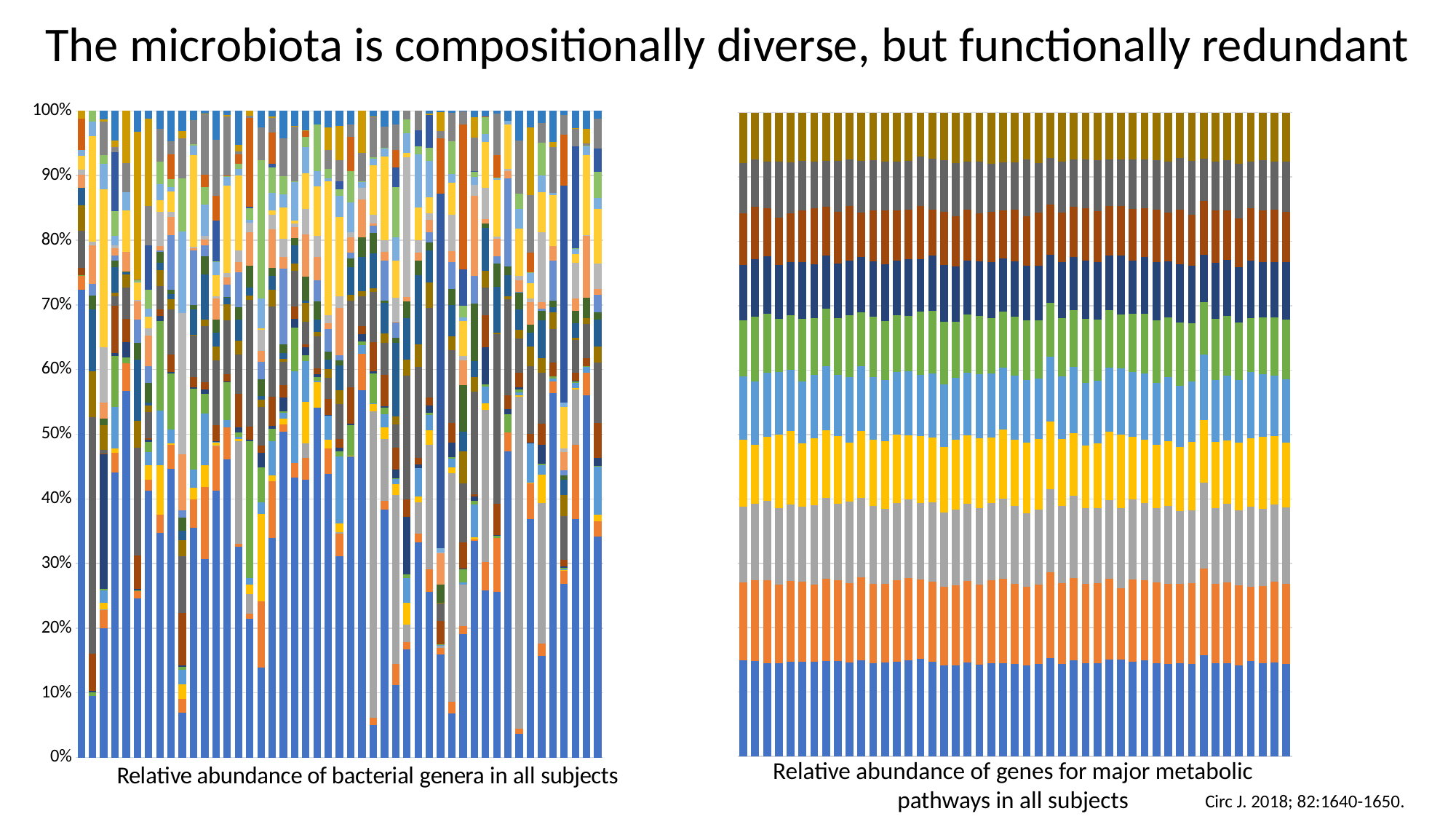

The microbiota is compositionally diverse, but functionally redundant

### Chart

| Category | Purine metabolism |  Peptidases | Pyrimidine metabolism | Amino sugar and nucleotide sugar metabolism | Amino acid related enzymes | Methane metabolism | Arginine and proline metabolism | Oxidative phosphorylation |  Starch and sucrose metabolism | Alanine, aspartate and glutamate metabolism |
|---|---|---|---|---|---|---|---|---|---|---|
| p | 0.023011804 | 0.018672508 | 0.018118705 | 0.01615982 | 0.015139399 | 0.013370315 | 0.013327537 | 0.012354095 | 0.012058848 | 0.012110713 |
| p | 0.021920613 | 0.018481081 | 0.017414117 | 0.01357798 | 0.014521855 | 0.014715696 | 0.013221546 | 0.011950244 | 0.010903271 | 0.010696357 |
| p | 0.02127731 | 0.019003584 | 0.01814915 | 0.014642445 | 0.014823863 | 0.013492279 | 0.013154785 | 0.010859664 | 0.010717719 | 0.011222264 |
| p | 0.021862444 | 0.018397573 | 0.017865385 | 0.01709358 | 0.014774332 | 0.012377276 | 0.012692443 | 0.010928471 | 0.013135327 | 0.01150595 |
| p | 0.022540268 | 0.019233275 | 0.018248016 | 0.017467904 | 0.014581988 | 0.012884788 | 0.012712722 | 0.011623462 | 0.012065042 | 0.011909253 |
| p | 0.021955529 | 0.018645876 | 0.017571108 | 0.014629857 | 0.014469007 | 0.01458017 | 0.013287404 | 0.011991207 | 0.011437036 | 0.011289317 |
| p | 0.022469586 | 0.01823398 | 0.018798702 | 0.015839714 | 0.015089288 | 0.013491494 | 0.012793963 | 0.013263645 | 0.011039481 | 0.011550356 |
| p | 0.023143273 | 0.019729346 | 0.019575949 | 0.016414972 | 0.015562437 | 0.013859732 | 0.012864681 | 0.011707338 | 0.011216484 | 0.011583087 |
| p | 0.022432614 | 0.019109004 | 0.017968862 | 0.015922032 | 0.01449807 | 0.013313537 | 0.012894261 | 0.012070898 | 0.01202636 | 0.011429227 |
| p | 0.021299422 | 0.017988604 | 0.018410839 | 0.013391822 | 0.014850199 | 0.014035635 | 0.012337632 | 0.012480366 | 0.0105194 | 0.010587822 |
| p | 0.022308516 | 0.019203416 | 0.018460387 | 0.015409524 | 0.015012284 | 0.01252616 | 0.01277548 | 0.010411979 | 0.011931766 | 0.011164155 |
| p | 0.02228294 | 0.01897728 | 0.01851087 | 0.015840169 | 0.014962235 | 0.01442101 | 0.013250744 | 0.012213137 | 0.011981373 | 0.011334737 |
| p | 0.022078415 | 0.018616922 | 0.017640541 | 0.015789309 | 0.014478853 | 0.01380756 | 0.013436356 | 0.012591207 | 0.011545569 | 0.011554494 |
| p | 0.022414367 | 0.019161834 | 0.018159061 | 0.016219416 | 0.01475888 | 0.01342418 | 0.012926895 | 0.011737326 | 0.011627895 | 0.011485188 |
| p | 0.022081245 | 0.018950582 | 0.018079325 | 0.01477606 | 0.014787222 | 0.012736239 | 0.013019133 | 0.011350757 | 0.01119998 | 0.011183486 |
| p | 0.022940763 | 0.018679148 | 0.01807363 | 0.015681659 | 0.014427075 | 0.01493019 | 0.012413977 | 0.01249499 | 0.011565996 | 0.010357138 |
| p | 0.022549095 | 0.019098588 | 0.018837872 | 0.015514964 | 0.015281962 | 0.014826929 | 0.013152805 | 0.01091369 | 0.012147214 | 0.011046806 |
| p | 0.02162658 | 0.018446495 | 0.017585702 | 0.015645976 | 0.014796075 | 0.01480034 | 0.013374405 | 0.012625821 | 0.012149491 | 0.011317398 |
| p | 0.02142673 | 0.01896257 | 0.017804849 | 0.016504002 | 0.014570231 | 0.013268452 | 0.012894578 | 0.011903033 | 0.012599936 | 0.011831427 |
| p | 0.02276895 | 0.019563015 | 0.0187684 | 0.01650688 | 0.015027793 | 0.014085479 | 0.013032937 | 0.012362748 | 0.0115231 | 0.011896211 |
| p | 0.021647294 | 0.018686884 | 0.018104878 | 0.016368039 | 0.01506064 | 0.013746853 | 0.012818277 | 0.011376194 | 0.012141266 | 0.011473595 |
| p | 0.021862768 | 0.019392636 | 0.018222589 | 0.015362716 | 0.014942328 | 0.01300935 | 0.01314677 | 0.01170248 | 0.01137552 | 0.011933999 |
| p | 0.022136359 | 0.020232004 | 0.019011447 | 0.016420814 | 0.014847033 | 0.013227787 | 0.012795161 | 0.011443495 | 0.011378261 | 0.011834019 |
| p | 0.021769568 | 0.018930926 | 0.018301833 | 0.015657238 | 0.015075173 | 0.01402808 | 0.013037907 | 0.012109525 | 0.01119309 | 0.011727975 |
| p | 0.021432671 | 0.018426624 | 0.017272331 | 0.016609225 | 0.014692992 | 0.013985258 | 0.01285845 | 0.011756073 | 0.013308757 | 0.010970674 |
| p | 0.02217796 | 0.018992907 | 0.018084129 | 0.016905663 | 0.014447268 | 0.014044751 | 0.013056228 | 0.012750239 | 0.011921204 | 0.012064364 |
| p | 0.023529636 | 0.020752456 | 0.019868115 | 0.016314064 | 0.015551547 | 0.012865154 | 0.011504258 | 0.012061828 | 0.011229118 | 0.010859057 |
| p | 0.021889608 | 0.019100175 | 0.018199053 | 0.015900659 | 0.014775132 | 0.013805603 | 0.013223653 | 0.011793209 | 0.011970546 | 0.011673968 |
| h | 0.022294686 | 0.019060216 | 0.019007488 | 0.014459709 | 0.015407849 | 0.013178552 | 0.012172613 | 0.011613279 | 0.010961122 | 0.010908586 |
| h | 0.021938705 | 0.018604043 | 0.017781752 | 0.014690734 | 0.014627246 | 0.015031775 | 0.013624555 | 0.012217335 | 0.011610999 | 0.010894216 |
| h | 0.022016109 | 0.018675019 | 0.017749982 | 0.015225803 | 0.014666464 | 0.014382579 | 0.013510871 | 0.012110671 | 0.011889247 | 0.011232001 |
| h | 0.022736267 | 0.019037151 | 0.01851577 | 0.015958903 | 0.015180847 | 0.013440872 | 0.012866947 | 0.011570016 | 0.010967794 | 0.011006557 |
| h | 0.021548761 | 0.015919718 | 0.017804309 | 0.016359334 | 0.014758297 | 0.011957292 | 0.013142762 | 0.011012992 | 0.010358472 | 0.010496369 |
| h | 0.022471506 | 0.019601846 | 0.019045831 | 0.014860542 | 0.015362285 | 0.013851646 | 0.012597733 | 0.012283364 | 0.011663279 | 0.01115969 |
| h | 0.02222847 | 0.01861791 | 0.017854375 | 0.014633708 | 0.015322475 | 0.013869236 | 0.013182609 | 0.011312994 | 0.011157103 | 0.010907585 |
| h | 0.021971384 | 0.019036245 | 0.017604388 | 0.014930368 | 0.014670351 | 0.014770434 | 0.013632377 | 0.012419919 | 0.011619807 | 0.01129305 |
| h | 0.02192639 | 0.018790693 | 0.018405199 | 0.015448019 | 0.015092122 | 0.014022053 | 0.013280144 | 0.011619777 | 0.011927758 | 0.011610774 |
| h | 0.021875559 | 0.018413683 | 0.017046728 | 0.015041525 | 0.014346361 | 0.014774406 | 0.013681814 | 0.012648918 | 0.012113787 | 0.01067339 |
| h | 0.021619921 | 0.018714506 | 0.017038705 | 0.01589941 | 0.01414681 | 0.013602312 | 0.013405388 | 0.011922124 | 0.012573527 | 0.011194343 |
| h | 0.024590364 | 0.021086477 | 0.021038702 | 0.015201791 | 0.015980207 | 0.012859 | 0.011379439 | 0.013135202 | 0.010435552 | 0.011149366 |
| h | 0.022264558 | 0.018902656 | 0.018056132 | 0.01595196 | 0.014673904 | 0.014557298 | 0.013389265 | 0.01258545 | 0.011713662 | 0.011649558 |
| h | 0.021796863 | 0.018964783 | 0.018369336 | 0.014985333 | 0.015177837 | 0.013969247 | 0.013122549 | 0.011498501 | 0.011806906 | 0.011157973 |
| h | 0.021454965 | 0.01899227 | 0.01759607 | 0.016043723 | 0.014695335 | 0.013642312 | 0.013102017 | 0.011550707 | 0.012901306 | 0.012000147 |
| h | 0.022087829 | 0.017148456 | 0.01843002 | 0.015772351 | 0.015362109 | 0.012436409 | 0.01319865 | 0.012106876 | 0.010815973 | 0.011290447 |
| h | 0.021999969 | 0.0180801 | 0.018268106 | 0.016922728 | 0.014869174 | 0.013378872 | 0.013027477 | 0.01209629 | 0.011918766 | 0.011125964 |
| h | 0.022218575 | 0.018985429 | 0.018206368 | 0.016215521 | 0.014214763 | 0.013797645 | 0.013034426 | 0.012438756 | 0.011300483 | 0.011612091 |
| h | 0.021821497 | 0.018855267 | 0.017928707 | 0.015298471 | 0.014848998 | 0.01404676 | 0.013612709 | 0.01175959 | 0.011863776 | 0.011505422 |

### Chart

| Category | Bacteroides | Parabacteroides | Prevotella | Undefined Rikenellaceae | Alistipes | Streptococcus | Undefined Clostridiales | Undefined Lachnospiraceae | Blautia | Clostridium (Lachnospiraceae) | Coprococcus | Dorea | Lachnospira | [Ruminococcus] | Undefined Ruminococcaceae | Faecalibacterium | Oscillospira | Ruminococcus | Megamonas | Megasphaera | Phascolarctobacterium | Fusobacterium | Sutterella |
|---|---|---|---|---|---|---|---|---|---|---|---|---|---|---|---|---|---|---|---|---|---|---|---|
| P | 0.5720000000000001 | 0.017 | 0.0 | 0.0 | 0.0 | 0.001 | 0.0 | 0.009000000000000001 | 0.045 | 0.032 | 0.021 | 0.0 | 0.0 | 0.016 | 0.006 | 0.017 | 0.006999999999999999 | 0.0 | 0.0 | 0.039 | 0.0 | 0.009000000000000001 | 0.0 |
| P | 0.062 | 0.0 | 0.0 | 0.0 | 0.0 | 0.003 | 0.002 | 0.037000000000000005 | 0.237 | 0.046 | 0.062 | 0.013999999999999999 | 0.012 | 0.038 | 0.004 | 0.106 | 0.013999999999999999 | 0.011000000000000001 | 0.0 | 0.0 | 0.0 | 0.0 | 0.0 |
| P | 0.147 | 0.021 | 0.001 | 0.006999999999999999 | 0.013999999999999999 | 0.002 | 0.153 | 0.001 | 0.004 | 0.027999999999999997 | 0.0 | 0.008 | 0.0 | 0.018000000000000002 | 0.063 | 0.18 | 0.028999999999999998 | 0.01 | 0.0 | 0.0 | 0.038 | 0.002 | 0.01 |
| P | 0.38799999999999996 | 0.027000000000000003 | 0.0 | 0.006 | 0.055999999999999994 | 0.07 | 0.003 | 0.065 | 0.013000000000000001 | 0.005 | 0.034 | 0.009000000000000001 | 0.006999999999999999 | 0.01 | 0.004 | 0.0 | 0.013000000000000001 | 0.034 | 0.08 | 0.0 | 0.006999999999999999 | 0.009000000000000001 | 0.04 |
| P | 0.45399999999999996 | 0.034 | 0.0 | 0.0 | 0.0 | 0.008 | 0.019 | 0.027999999999999997 | 0.039 | 0.016 | 0.003 | 0.001 | 0.0 | 0.024 | 0.0 | 0.052000000000000005 | 0.022000000000000002 | 0.0 | 0.0 | 0.0 | 0.036000000000000004 | 0.065 | 0.0 |
| P | 0.228 | 0.01 | 0.0 | 0.0 | 0.0 | 0.001 | 0.002 | 0.048 | 0.154 | 0.039 | 0.087 | 0.024 | 0.033 | 0.027000000000000003 | 0.002 | 0.025 | 0.001 | 0.002 | 0.0 | 0.0 | 0.001 | 0.21100000000000002 | 0.03 |
| P | 0.365 | 0.015 | 0.0 | 0.02 | 0.018000000000000002 | 0.013999999999999999 | 0.003 | 0.002 | 0.036000000000000004 | 0.009000000000000001 | 0.004 | 0.027000000000000003 | 0.023 | 0.042 | 0.009000000000000001 | 0.016 | 0.011000000000000001 | 0.026000000000000002 | 0.061 | 0.0 | 0.054000000000000006 | 0.11900000000000001 | 0.011000000000000001 |
| P | 0.272 | 0.022000000000000002 | 0.0 | 0.06 | 0.066 | 0.109 | 0.006 | 0.008 | 0.027999999999999997 | 0.019 | 0.009000000000000001 | 0.013000000000000001 | 0.002 | 0.005 | 0.042 | 0.013999999999999999 | 0.019 | 0.027999999999999997 | 0.0 | 0.0 | 0.039 | 0.0 | 0.022000000000000002 |
| P | 0.405 | 0.033 | 0.0 | 0.002 | 0.02 | 0.078 | 0.002 | 0.025 | 0.063 | 0.013999999999999999 | 0.006999999999999999 | 0.006 | 0.077 | 0.026000000000000002 | 0.006999999999999999 | 0.027999999999999997 | 0.006 | 0.011000000000000001 | 0.0 | 0.035 | 0.019 | 0.0 | 0.042 |
| P | 0.051 | 0.016 | 0.0 | 0.016 | 0.017 | 0.003 | 0.002 | 0.059000000000000004 | 0.065 | 0.018000000000000002 | 0.011000000000000001 | 0.015 | 0.008 | 0.064 | 0.16 | 0.0 | 0.09300000000000001 | 0.06 | 0.0 | 0.0 | 0.046 | 0.008 | 0.023 |
| P | 0.305 | 0.038 | 0.0 | 0.015 | 0.025 | 0.107 | 0.002 | 0.013000000000000001 | 0.055999999999999994 | 0.001 | 0.033 | 0.006 | 0.073 | 0.003 | 0.002 | 0.121 | 0.013000000000000001 | 0.002 | 0.0 | 0.0 | 0.032 | 0.0 | 0.012 |
| P | 0.26899999999999996 | 0.09699999999999999 | 0.0 | 0.03 | 0.07 | 0.027000000000000003 | 0.006 | 0.01 | 0.075 | 0.009000000000000001 | 0.061 | 0.025 | 0.015 | 0.008 | 0.005 | 0.0 | 0.042 | 0.024 | 0.0 | 0.017 | 0.081 | 0.001 | 0.004 |
| P | 0.395 | 0.065 | 0.001 | 0.005 | 0.001 | 0.0 | 0.001 | 0.023 | 0.096 | 0.021 | 0.02 | 0.019 | 0.0 | 0.032 | 0.003 | 0.031 | 0.02 | 0.001 | 0.06 | 0.037000000000000005 | 0.08199999999999999 | 0.0 | 0.043 |
| P | 0.371 | 0.04 | 0.0 | 0.0 | 0.009000000000000001 | 0.047 | 0.001 | 0.009000000000000001 | 0.067 | 0.02 | 0.008 | 0.001 | 0.016 | 0.009000000000000001 | 0.005 | 0.109 | 0.011000000000000001 | 0.001 | 0.0 | 0.001 | 0.073 | 0.002 | 0.005 |
| P | 0.28 | 0.004 | 0.136 | 0.003 | 0.003 | 0.005 | 0.006999999999999999 | 0.045 | 0.052000000000000005 | 0.018000000000000002 | 0.027999999999999997 | 0.017 | 0.046 | 0.013000000000000001 | 0.016 | 0.099 | 0.009000000000000001 | 0.006999999999999999 | 0.0 | 0.012 | 0.004 | 0.009000000000000001 | 0.045 |
| P | 0.184 | 0.006999999999999999 | 0.026000000000000002 | 0.013000000000000001 | 0.008 | 0.182 | 0.002 | 0.018000000000000002 | 0.168 | 0.006 | 0.01 | 0.028999999999999998 | 0.0 | 0.045 | 0.012 | 0.0 | 0.004 | 0.016 | 0.002 | 0.11800000000000001 | 0.003 | 0.006 | 0.0 |
| P | 0.113 | 0.083 | 0.0 | 0.11 | 0.015 | 0.044000000000000004 | 0.018000000000000002 | 0.009000000000000001 | 0.049 | 0.009000000000000001 | 0.005 | 0.021 | 0.022000000000000002 | 0.013000000000000001 | 0.027000000000000003 | 0.002 | 0.037000000000000005 | 0.174 | 0.0 | 0.0 | 0.040999999999999995 | 0.0 | 0.021 |
| P | 0.315 | 0.081 | 0.0 | 0.008 | 0.05 | 0.017 | 0.005 | 0.040999999999999995 | 0.13 | 0.024 | 0.019 | 0.012 | 0.0 | 0.055 | 0.021 | 0.006 | 0.025 | 0.037000000000000005 | 0.005 | 0.045 | 0.021 | 0.002 | 0.008 |
| P | 0.415 | 0.01 | 0.0 | 0.006999999999999999 | 0.006999999999999999 | 0.002 | 0.018000000000000002 | 0.016 | 0.028999999999999998 | 0.004 | 0.006999999999999999 | 0.012 | 0.096 | 0.015 | 0.023 | 0.04 | 0.017 | 0.023 | 0.0 | 0.0 | 0.048 | 0.0 | 0.035 |
| P | 0.359 | 0.019 | 0.0 | 0.0 | 0.11699999999999999 | 0.055999999999999994 | 0.011000000000000001 | 0.016 | 0.046 | 0.009000000000000001 | 0.024 | 0.009000000000000001 | 0.0 | 0.013999999999999999 | 0.005 | 0.003 | 0.05 | 0.001 | 0.0 | 0.0 | 0.07 | 0.001 | 0.019 |
| P | 0.312 | 0.025 | 0.016 | 0.047 | 0.046 | 0.006 | 0.009000000000000001 | 0.004 | 0.025 | 0.021 | 0.003 | 0.027000000000000003 | 0.0 | 0.047 | 0.028999999999999998 | 0.04 | 0.028999999999999998 | 0.012 | 0.0 | 0.006 | 0.0 | 0.001 | 0.022000000000000002 |
| P | 0.379 | 0.0 | 0.0 | 0.027000000000000003 | 0.002 | 0.004 | 0.003 | 0.006 | 0.035 | 0.005 | 0.013000000000000001 | 0.02 | 0.023 | 0.025 | 0.023 | 0.053 | 0.017 | 0.05 | 0.0 | 0.0 | 0.0 | 0.0 | 0.015 |
| P | 0.33399999999999996 | 0.03 | 0.0 | 0.01 | 0.027999999999999997 | 0.0 | 0.001 | 0.019 | 0.025 | 0.01 | 0.011000000000000001 | 0.01 | 0.026000000000000002 | 0.006999999999999999 | 0.01 | 0.157 | 0.004 | 0.011000000000000001 | 0.0 | 0.0 | 0.022000000000000002 | 0.027000000000000003 | 0.019 |
| P | 0.27899999999999997 | 0.031 | 0.002 | 0.012 | 0.09300000000000001 | 0.006999999999999999 | 0.005 | 0.012 | 0.049 | 0.019 | 0.034 | 0.006999999999999999 | 0.006999999999999999 | 0.066 | 0.016 | 0.11 | 0.028999999999999998 | 0.009000000000000001 | 0.012 | 0.0 | 0.028999999999999998 | 0.047 | 0.021 |
| P | 0.374 | 0.0 | 0.0 | 0.001 | 0.0 | 0.038 | 0.002 | 0.045 | 0.10800000000000001 | 0.006999999999999999 | 0.035 | 0.011000000000000001 | 0.006999999999999999 | 0.019 | 0.006 | 0.0 | 0.037000000000000005 | 0.039 | 0.0 | 0.043 | 0.015 | 0.0 | 0.017 |
| P | 0.534 | 0.052000000000000005 | 0.0 | 0.0 | 0.013000000000000001 | 0.005 | 0.011000000000000001 | 0.012 | 0.043 | 0.006999999999999999 | 0.05 | 0.028999999999999998 | 0.0 | 0.054000000000000006 | 0.017 | 0.0 | 0.009000000000000001 | 0.001 | 0.0 | 0.0 | 0.040999999999999995 | 0.061 | 0.0 |
| P | 0.037000000000000005 | 0.009000000000000001 | 0.35200000000000004 | 0.008 | 0.001 | 0.034 | 0.003 | 0.033 | 0.057999999999999996 | 0.004 | 0.04 | 0.024 | 0.008 | 0.003 | 0.01 | 0.057 | 0.006999999999999999 | 0.002 | 0.0 | 0.0 | 0.046 | 0.001 | 0.006 |
| P | 0.341 | 0.012 | 0.085 | 0.016 | 0.018000000000000002 | 0.009000000000000001 | 0.002 | 0.043 | 0.044000000000000004 | 0.013000000000000001 | 0.042 | 0.003 | 0.055 | 0.012 | 0.016 | 0.115 | 0.011000000000000001 | 0.001 | 0.0 | 0.0 | 0.028999999999999998 | 0.0 | 0.022000000000000002 |
| HC | 0.08800000000000001 | 0.025 | 0.205 | 0.013000000000000001 | 0.006 | 0.001 | 0.011000000000000001 | 0.026000000000000002 | 0.027999999999999997 | 0.01 | 0.08900000000000001 | 0.006 | 0.019 | 0.001 | 0.028999999999999998 | 0.045 | 0.027999999999999997 | 0.061 | 0.024 | 0.021 | 0.031 | 0.0 | 0.016 |
| HC | 0.151 | 0.01 | 0.024 | 0.031 | 0.034 | 0.005 | 0.081 | 0.024 | 0.17300000000000001 | 0.022000000000000002 | 0.057999999999999996 | 0.023 | 0.0 | 0.006 | 0.195 | 0.006999999999999999 | 0.027000000000000003 | 0.019 | 0.0 | 0.0 | 0.012 | 0.0 | 0.0 |
| HC | 0.301 | 0.013000000000000001 | 0.044000000000000004 | 0.008 | 0.04 | 0.0 | 0.005 | 0.009000000000000001 | 0.127 | 0.032 | 0.09699999999999999 | 0.02 | 0.0 | 0.011000000000000001 | 0.018000000000000002 | 0.046 | 0.07400000000000001 | 0.011000000000000001 | 0.023 | 0.0 | 0.027000000000000003 | 0.0 | 0.0 |
| HC | 0.175 | 0.024 | 0.131 | 0.016 | 0.016 | 0.002 | 0.008 | 0.008 | 0.095 | 0.027000000000000003 | 0.034 | 0.008 | 0.011000000000000001 | 0.013000000000000001 | 0.006999999999999999 | 0.017 | 0.038 | 0.013999999999999999 | 0.035 | 0.0 | 0.0 | 0.001 | 0.003 |
| HC | 0.147 | 0.009000000000000001 | 0.003 | 0.0 | 0.001 | 0.001 | 0.0 | 0.033 | 0.025 | 0.001 | 0.0 | 0.026000000000000002 | 0.0 | 0.045 | 0.001 | 0.0 | 0.006 | 0.0 | 0.505 | 0.079 | 0.01 | 0.027000000000000003 | 0.002 |
| HC | 0.055 | 0.015 | 0.285 | 0.006999999999999999 | 0.011000000000000001 | 0.002 | 0.018000000000000002 | 0.025 | 0.09 | 0.018000000000000002 | 0.039 | 0.02 | 0.033 | 0.013999999999999999 | 0.045 | 0.04 | 0.011000000000000001 | 0.040999999999999995 | 0.0 | 0.0 | 0.036000000000000004 | 0.0 | 0.002 |
| HC | 0.157 | 0.01 | 0.052000000000000005 | 0.0 | 0.003 | 0.017 | 0.001 | 0.033 | 0.075 | 0.04 | 0.025 | 0.059000000000000004 | 0.0 | 0.032 | 0.005 | 0.045 | 0.004 | 0.015 | 0.046 | 0.184 | 0.016 | 0.0 | 0.001 |
| HC | 0.298 | 0.002 | 0.0 | 0.003 | 0.045 | 0.005 | 0.006 | 0.003 | 0.142 | 0.02 | 0.022000000000000002 | 0.079 | 0.038 | 0.11 | 0.015 | 0.0 | 0.011000000000000001 | 0.006999999999999999 | 0.001 | 0.0 | 0.046 | 0.027999999999999997 | 0.009000000000000001 |
| HC | 0.23800000000000002 | 0.04 | 0.21600000000000003 | 0.01 | 0.023 | 0.003 | 0.053 | 0.046 | 0.039 | 0.024 | 0.061 | 0.006 | 0.0 | 0.006 | 0.045 | 0.065 | 0.011000000000000001 | 0.024 | 0.0 | 0.001 | 0.0 | 0.0 | 0.008 |
| HC | 0.239 | 0.078 | 0.0 | 0.0 | 0.0 | 0.003 | 0.001 | 0.046 | 0.245 | 0.002 | 0.066 | 0.034 | 0.01 | 0.025 | 0.003 | 0.083 | 0.002 | 0.001 | 0.0 | 0.032 | 0.06 | 0.0 | 0.004 |
| HC | 0.436 | 0.027000000000000003 | 0.0 | 0.0 | 0.0 | 0.026000000000000002 | 0.006999999999999999 | 0.02 | 0.13699999999999998 | 0.004 | 0.03 | 0.013000000000000001 | 0.125 | 0.01 | 0.003 | 0.064 | 0.005 | 0.0 | 0.0 | 0.0 | 0.0 | 0.0 | 0.013999999999999999 |
| HC | 0.033 | 0.008 | 0.467 | 0.002 | 0.004 | 0.004 | 0.003 | 0.021 | 0.048 | 0.012 | 0.028999999999999998 | 0.023 | 0.001 | 0.017 | 0.006 | 0.066 | 0.027999999999999997 | 0.022000000000000002 | 0.0 | 0.0 | 0.07400000000000001 | 0.0 | 0.042 |
| HC | 0.35600000000000004 | 0.053 | 0.0 | 0.001 | 0.057999999999999996 | 0.001 | 0.001 | 0.013000000000000001 | 0.1 | 0.03 | 0.02 | 0.012 | 0.0 | 0.034 | 0.005 | 0.023 | 0.015 | 0.001 | 0.0 | 0.03 | 0.086 | 0.1 | 0.025 |
| HC | 0.125 | 0.015 | 0.17300000000000001 | 0.035 | 0.012 | 0.002 | 0.023 | 0.026000000000000002 | 0.063 | 0.018000000000000002 | 0.046 | 0.012 | 0.003 | 0.008 | 0.086 | 0.049 | 0.021 | 0.04 | 0.0 | 0.0 | 0.024 | 0.0 | 0.015 |
| HC | 0.47200000000000003 | 0.015 | 0.0 | 0.0 | 0.004 | 0.003 | 0.0 | 0.018000000000000002 | 0.043 | 0.022000000000000002 | 0.006999999999999999 | 0.008 | 0.052000000000000005 | 0.019 | 0.0 | 0.066 | 0.003 | 0.0 | 0.0 | 0.0 | 0.059000000000000004 | 0.006999999999999999 | 0.04 |
| HC | 0.22 | 0.017 | 0.0 | 0.001 | 0.001 | 0.002 | 0.001 | 0.009000000000000001 | 0.055 | 0.027000000000000003 | 0.019 | 0.006 | 0.006 | 0.023 | 0.005 | 0.053 | 0.005 | 0.0 | 0.275 | 0.065 | 0.025 | 0.0 | 0.005 |
| HC | 0.318 | 0.099 | 0.07400000000000001 | 0.002 | 0.006999999999999999 | 0.002 | 0.001 | 0.011000000000000001 | 0.043 | 0.003 | 0.02 | 0.016 | 0.0 | 0.017 | 0.047 | 0.012 | 0.006999999999999999 | 0.001 | 0.136 | 0.0 | 0.023 | 0.001 | 0.023 |
| HC | 0.47200000000000003 | 0.03 | 0.0 | 0.0 | 0.006999999999999999 | 0.001 | 0.0 | 0.011000000000000001 | 0.044000000000000004 | 0.008 | 0.0 | 0.026000000000000002 | 0.0 | 0.081 | 0.001 | 0.10400000000000001 | 0.012 | 0.001 | 0.0 | 0.0 | 0.003 | 0.019 | 0.023 |
| HC | 0.318 | 0.021 | 0.0 | 0.01 | 0.069 | 0.001 | 0.011000000000000001 | 0.051 | 0.086 | 0.024 | 0.038 | 0.011000000000000001 | 0.025 | 0.008 | 0.037000000000000005 | 0.078 | 0.016 | 0.038 | 0.033 | 0.0 | 0.043 | 0.0 | 0.011000000000000001 |
Relative abundance of genes for major metabolic pathways in all subjects
Circ J. 2018; 82:1640-1650.